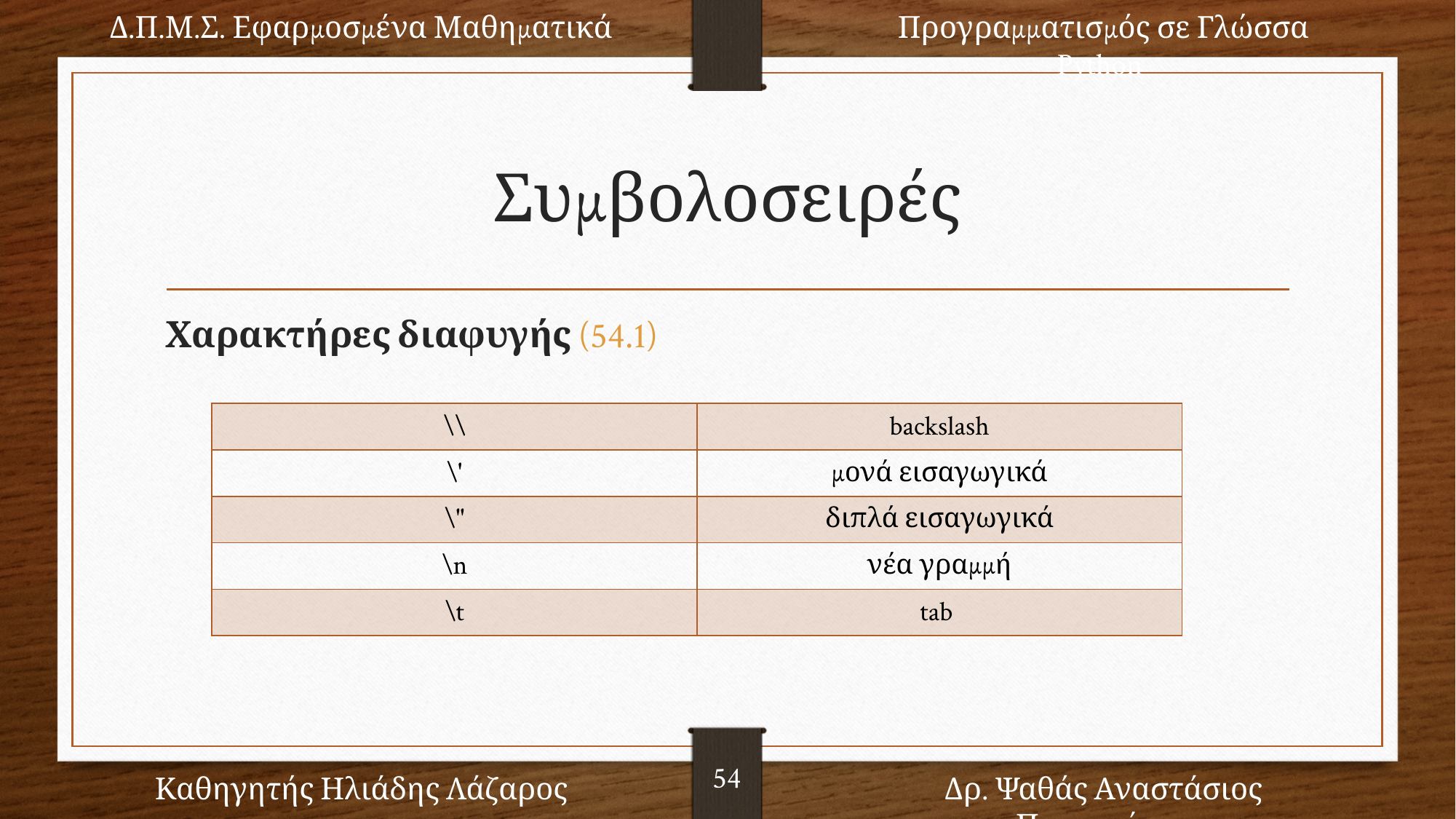

Δ.Π.Μ.Σ. Εφαρμοσμένα Μαθηματικά
Προγραμματισμός σε Γλώσσα Python
54
Καθηγητής Ηλιάδης Λάζαρος
Δρ. Ψαθάς Αναστάσιος Παναγιώτης
# Συμβολοσειρές
Χαρακτήρες διαφυγής (54.1)
| \\ | backslash |
| --- | --- |
| \' | μονά εισαγωγικά |
| \" | διπλά εισαγωγικά |
| \n | νέα γραμμή |
| \t | tab |